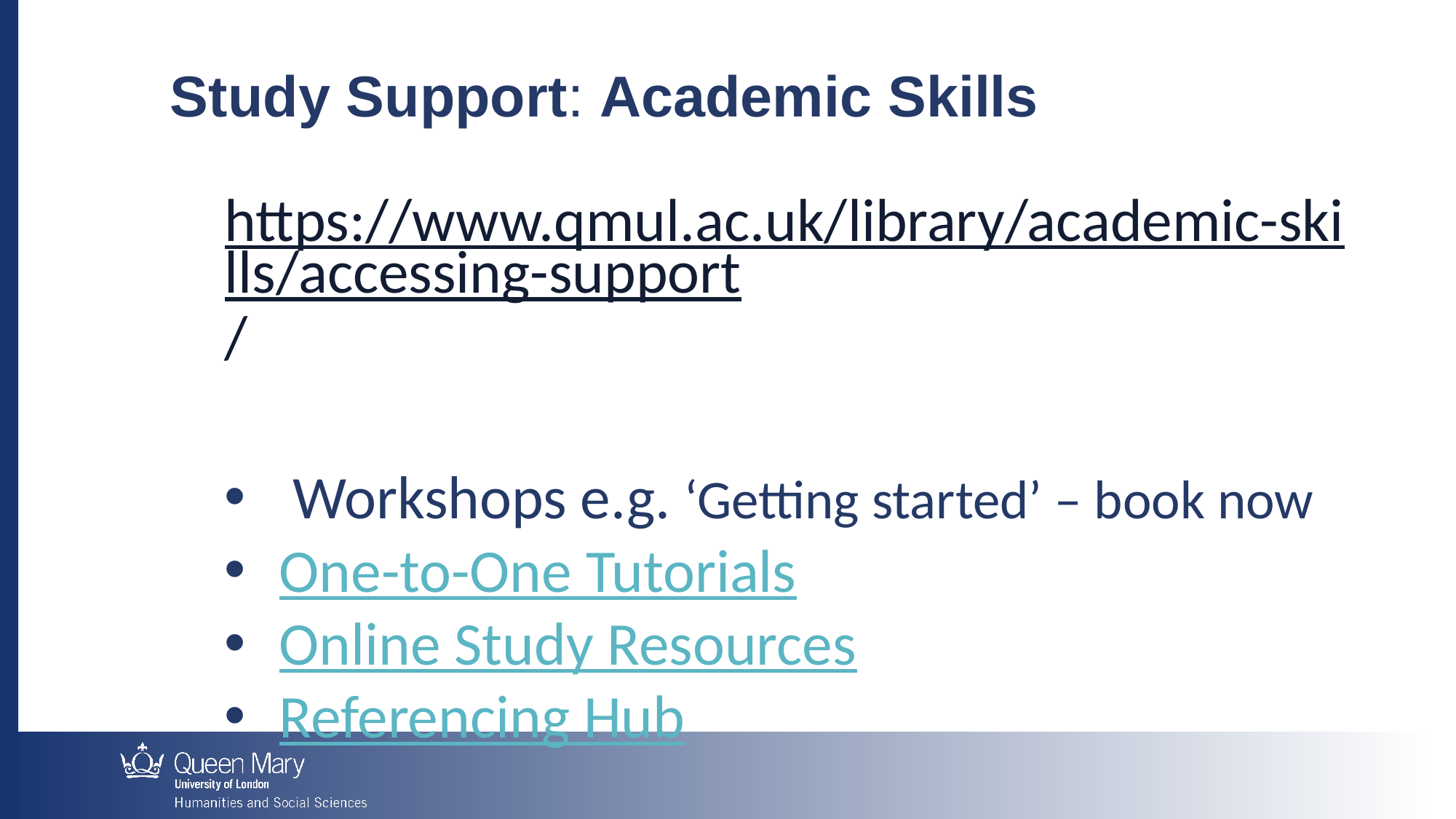

Study Support: Academic Skills
https://www.qmul.ac.uk/library/academic-skills/accessing-support/

Workshops e.g. ‘Getting started’ – book now
One-to-One Tutorials
Online Study Resources
Referencing Hub